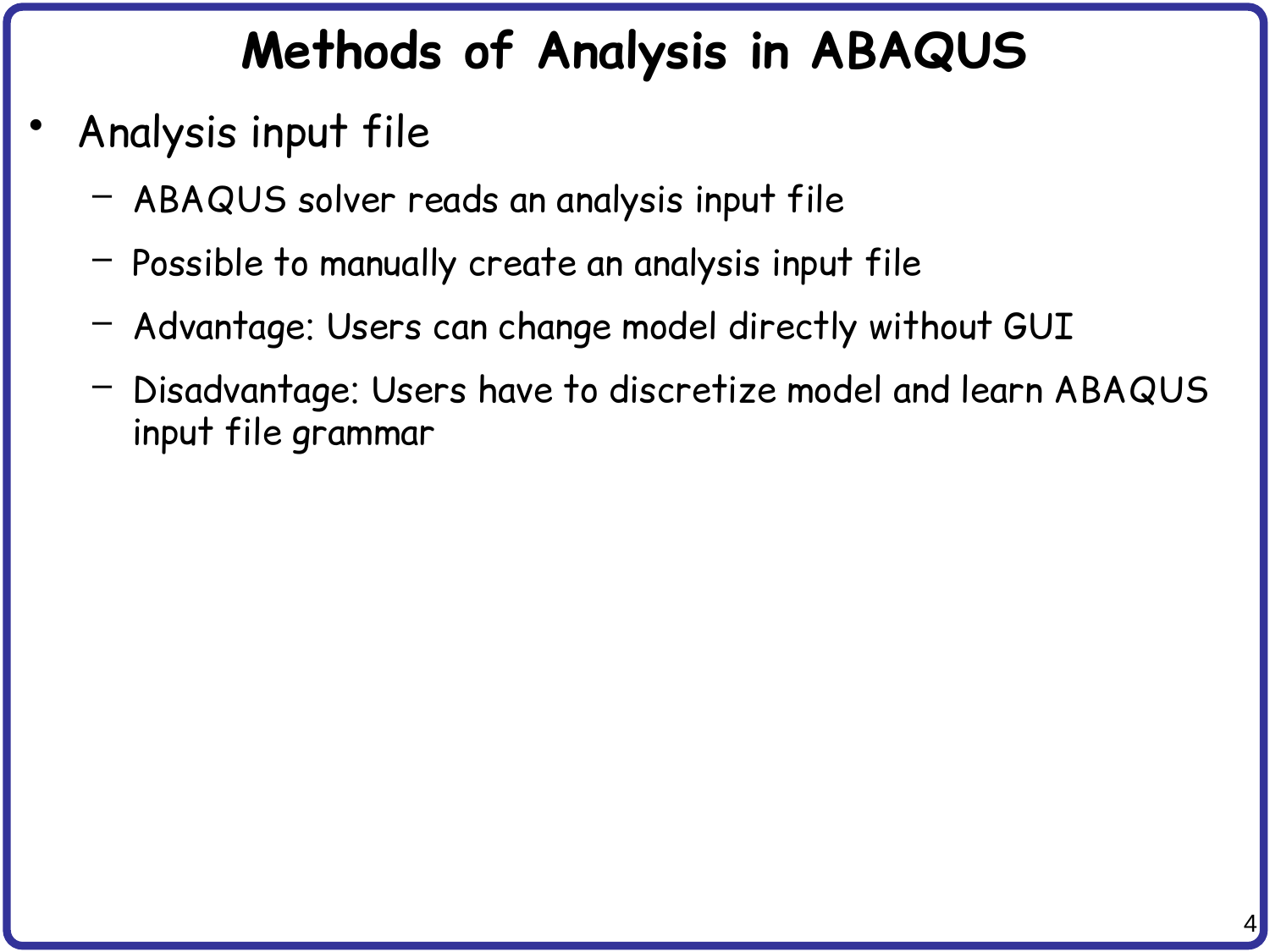

# Methods of Analysis in ABAQUS
Analysis input file
ABAQUS solver reads an analysis input file
Possible to manually create an analysis input file
Advantage: Users can change model directly without GUI
Disadvantage: Users have to discretize model and learn ABAQUS input file grammar